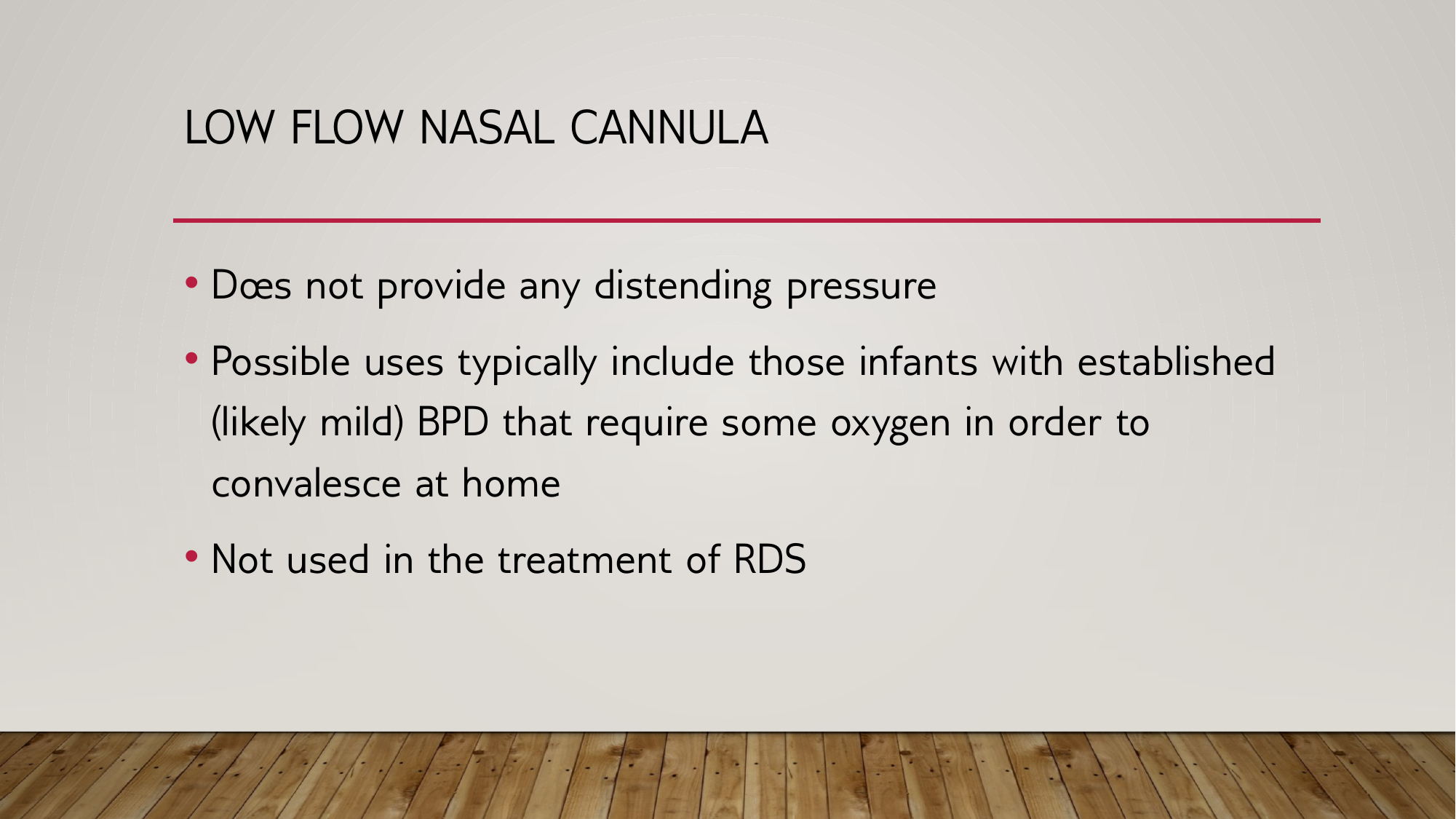

# Low flow nasal cannula
Does not provide any distending pressure
Possible uses typically include those infants with established (likely mild) BPD that require some oxygen in order to convalesce at home
Not used in the treatment of RDS